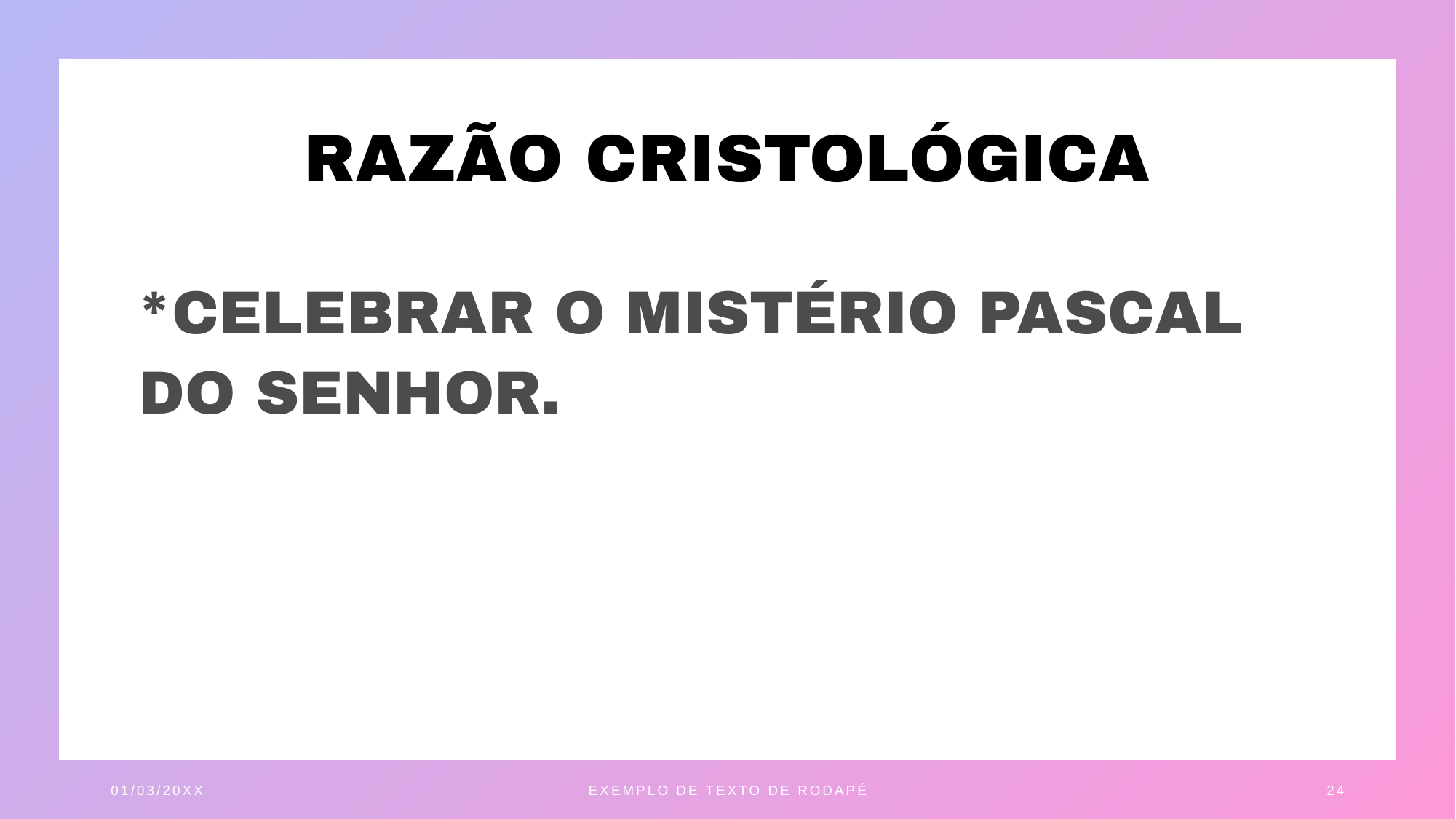

# RAZÃO CRISTOLÓGICA
*CELEBRAR O MISTÉRIO PASCAL DO SENHOR.
01/03/20XX
EXEMPLO DE TEXTO DE RODAPÉ
24